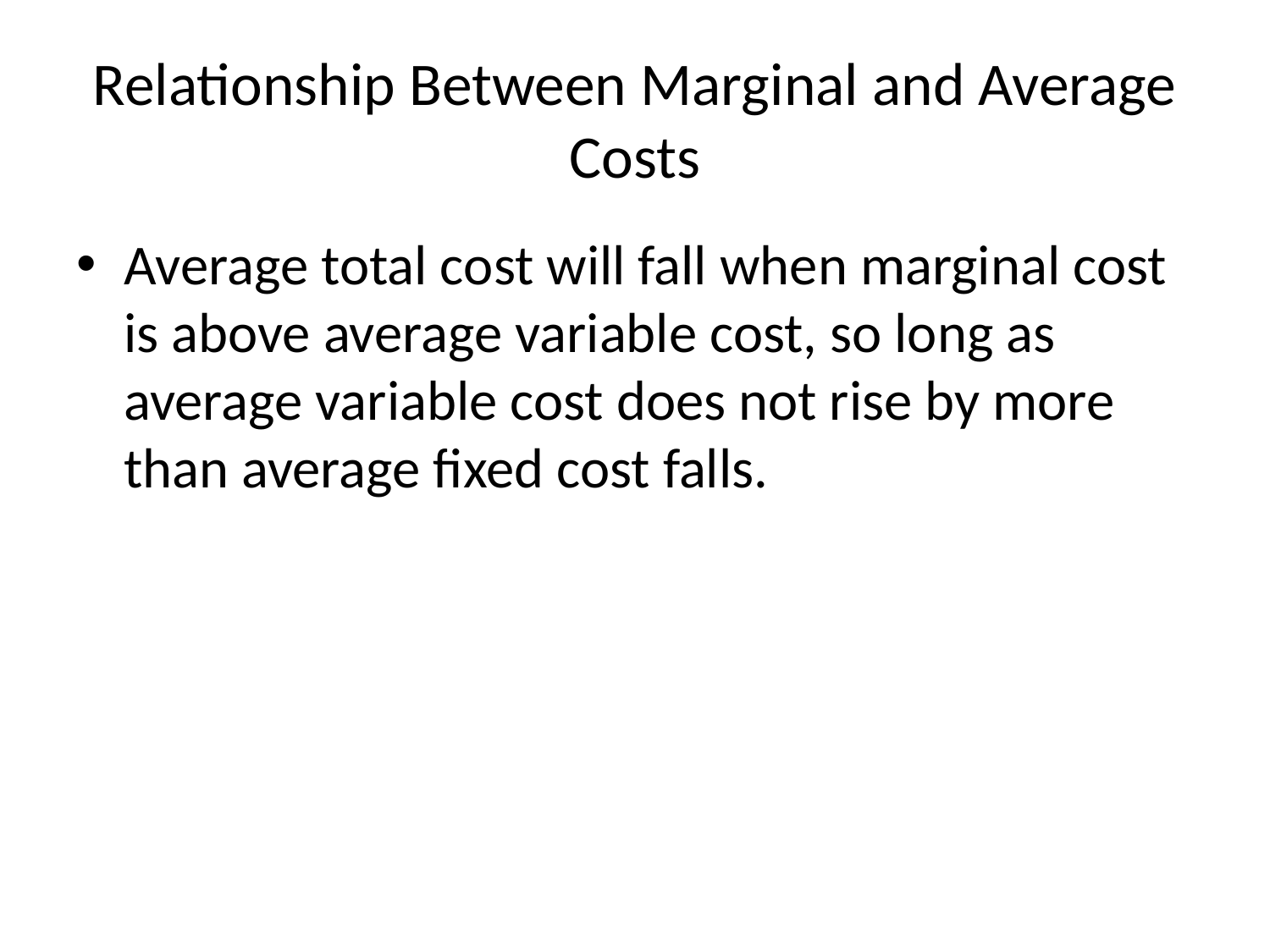

# Relationship Between Marginal and Average Costs
Average total cost will fall when marginal cost is above average variable cost, so long as average variable cost does not rise by more than average fixed cost falls.